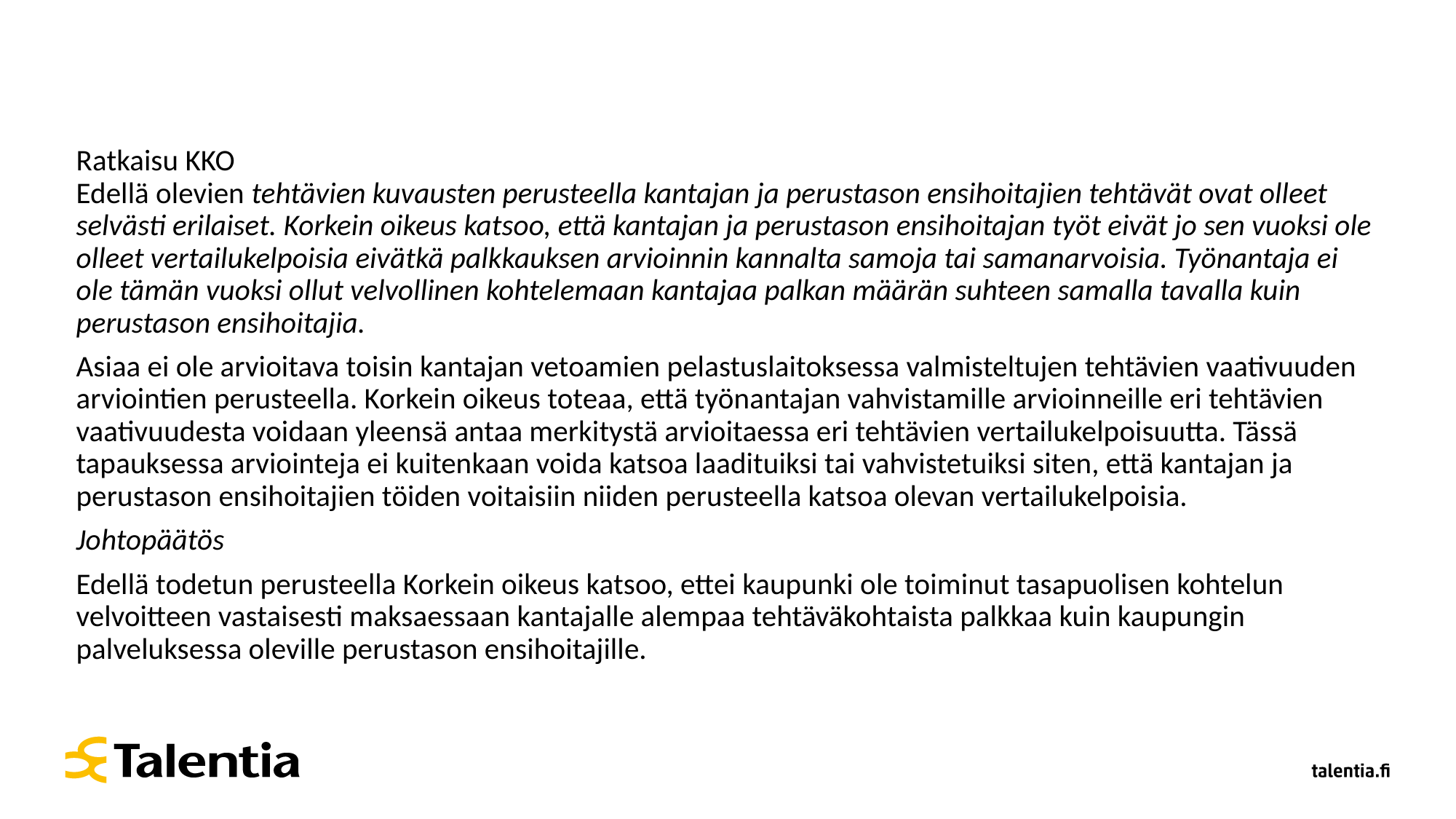

#
Ratkaisu KKO
Edellä olevien tehtävien kuvausten perusteella kantajan ja perustason ensihoitajien tehtävät ovat olleet selvästi erilaiset. Korkein oikeus katsoo, että kantajan ja perustason ensihoitajan työt eivät jo sen vuoksi ole olleet vertailukelpoisia eivätkä palkkauksen arvioinnin kannalta samoja tai samanarvoisia. Työnantaja ei ole tämän vuoksi ollut velvollinen kohtelemaan kantajaa palkan määrän suhteen samalla tavalla kuin perustason ensihoitajia.
Asiaa ei ole arvioitava toisin kantajan vetoamien pelastuslaitoksessa valmisteltujen tehtävien vaativuuden arviointien perusteella. Korkein oikeus toteaa, että työnantajan vahvistamille arvioinneille eri tehtävien vaativuudesta voidaan yleensä antaa merkitystä arvioitaessa eri tehtävien vertailukelpoisuutta. Tässä tapauksessa arviointeja ei kuitenkaan voida katsoa laadituiksi tai vahvistetuiksi siten, että kantajan ja perustason ensihoitajien töiden voitaisiin niiden perusteella katsoa olevan vertailukelpoisia.
Johtopäätös
Edellä todetun perusteella Korkein oikeus katsoo, ettei kaupunki ole toiminut tasapuolisen kohtelun velvoitteen vastaisesti maksaessaan kantajalle alempaa tehtäväkohtaista palkkaa kuin kaupungin palveluksessa oleville perustason ensihoitajille.